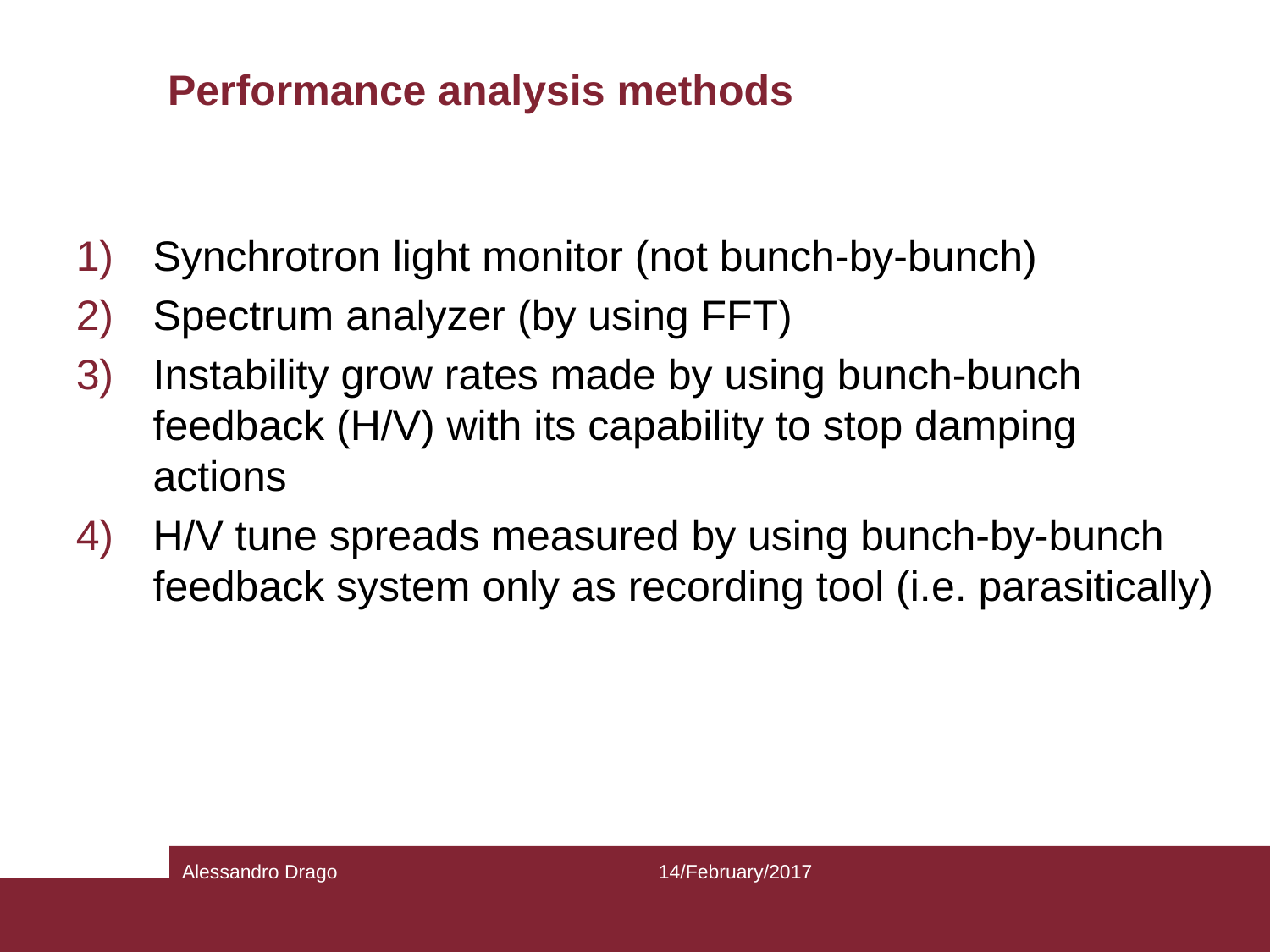

# Performance analysis methods
Synchrotron light monitor (not bunch-by-bunch)
Spectrum analyzer (by using FFT)
Instability grow rates made by using bunch-bunch feedback (H/V) with its capability to stop damping actions
H/V tune spreads measured by using bunch-by-bunch feedback system only as recording tool (i.e. parasitically)

Alessandro Drago
14/February/2017